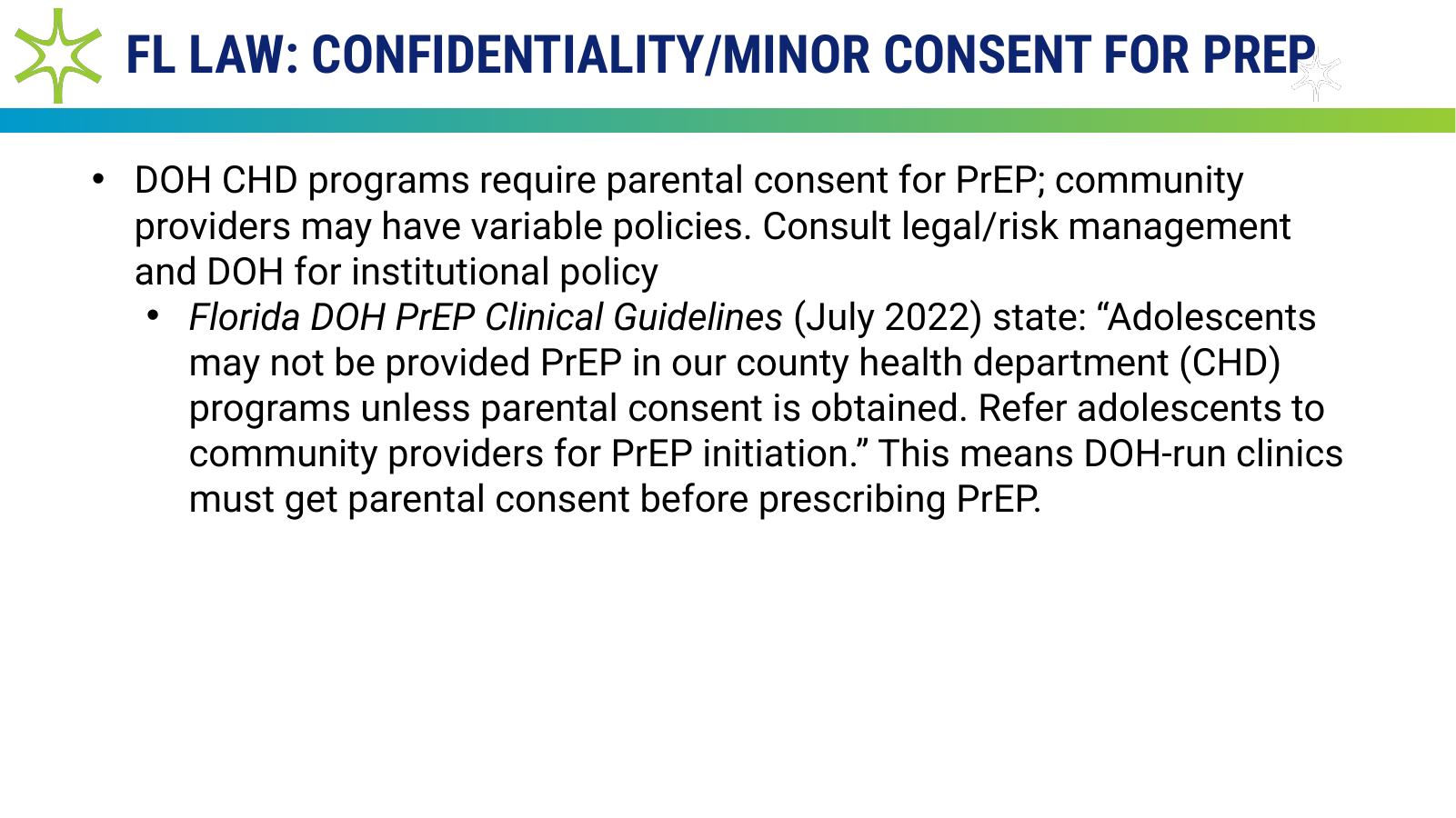

# FL Law: Confidentiality/Minor Consent for Prep

DOH CHD programs require parental consent for PrEP; community providers may have variable policies. Consult legal/risk management and DOH for institutional policy
Florida DOH PrEP Clinical Guidelines (July 2022) state: “Adolescents may not be provided PrEP in our county health department (CHD) programs unless parental consent is obtained. Refer adolescents to community providers for PrEP initiation.” This means DOH-run clinics must get parental consent before prescribing PrEP.